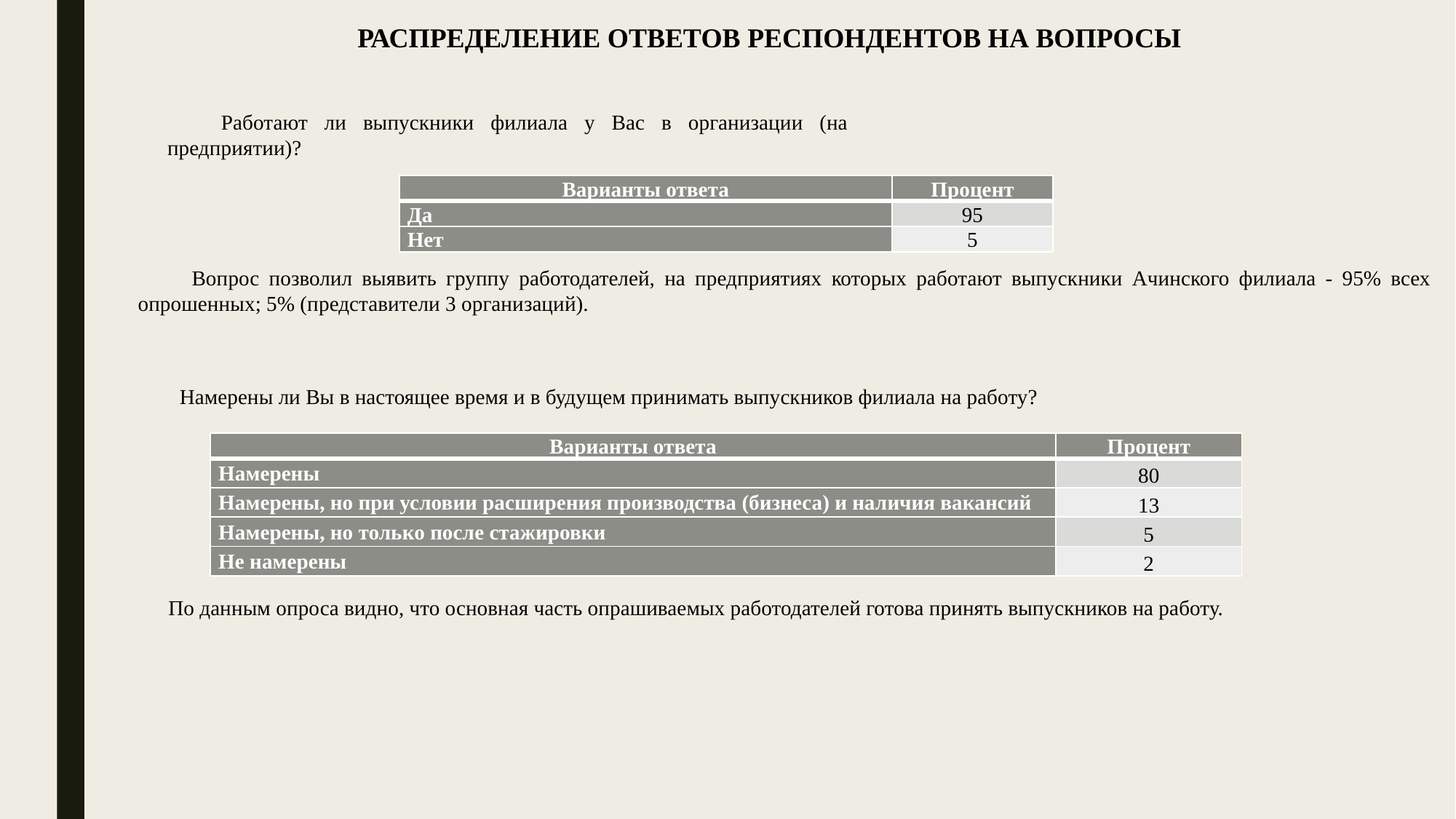

РАСПРЕДЕЛЕНИЕ ОТВЕТОВ РЕСПОНДЕНТОВ НА ВОПРОСЫ
#
Работают ли выпускники филиала у Вас в организации (на предприятии)?
| Варианты ответа | Процент |
| --- | --- |
| Да | 95 |
| Нет | 5 |

Вопрос позволил выявить группу работодателей, на предприятиях которых работают выпускники Ачинского филиала - 95% всех опрошенных; 5% (представители 3 организаций).
 Намерены ли Вы в настоящее время и в будущем принимать выпускников филиала на работу?
| Варианты ответа | Процент |
| --- | --- |
| Намерены | 80 |
| Намерены, но при условии расширения производства (бизнеса) и наличия вакансий | 13 |
| Намерены, но только после стажировки | 5 |
| Не намерены | 2 |
По данным опроса видно, что основная часть опрашиваемых работодателей готова принять выпускников на работу.